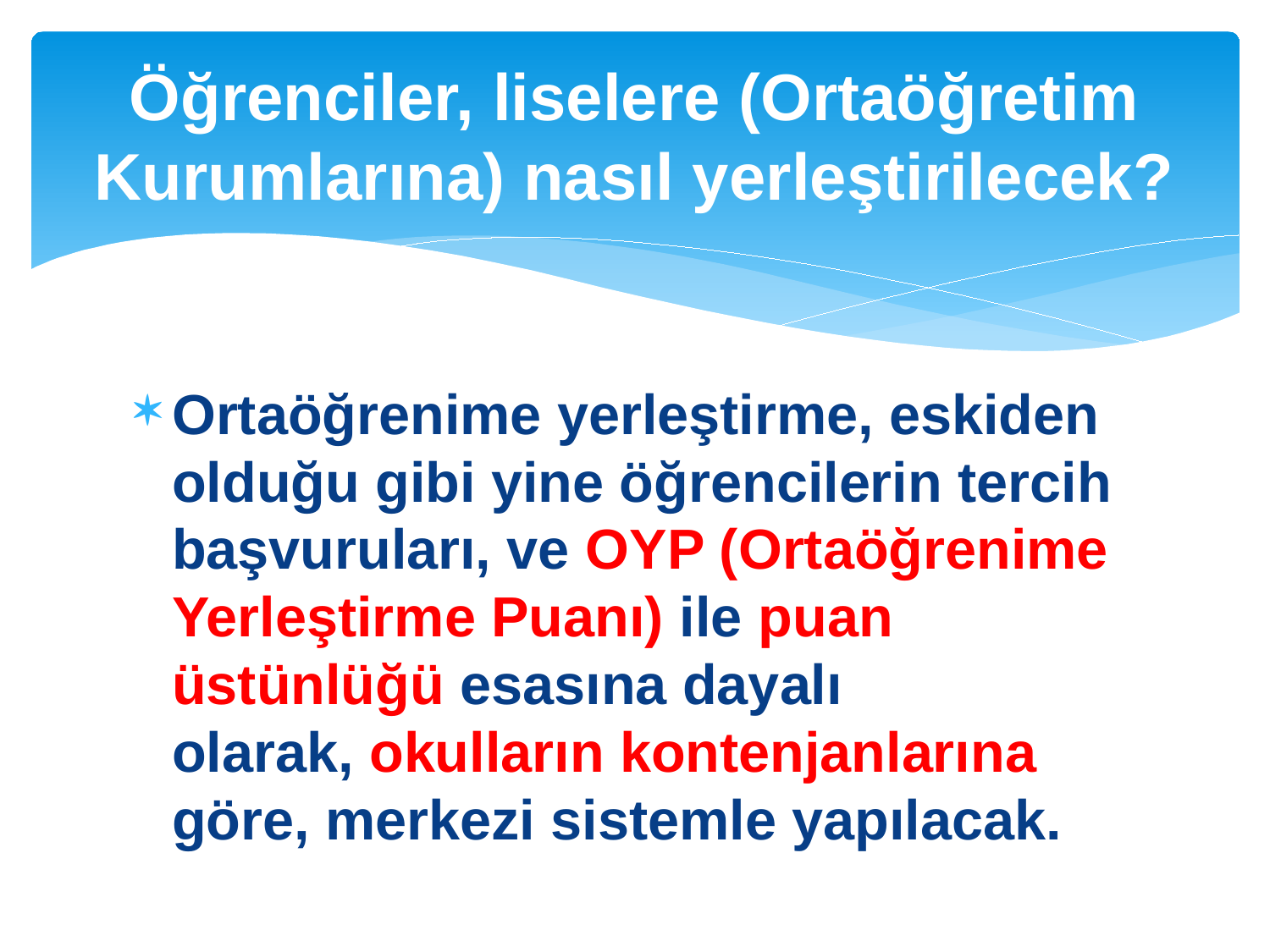

# Öğrenciler, liselere (Ortaöğretim Kurumlarına) nasıl yerleştirilecek?
Ortaöğrenime yerleştirme, eskiden olduğu gibi yine öğrencilerin tercih başvuruları, ve OYP (Ortaöğrenime Yerleştirme Puanı) ile puan üstünlüğü esasına dayalı olarak, okulların kontenjanlarına göre, merkezi sistemle yapılacak.